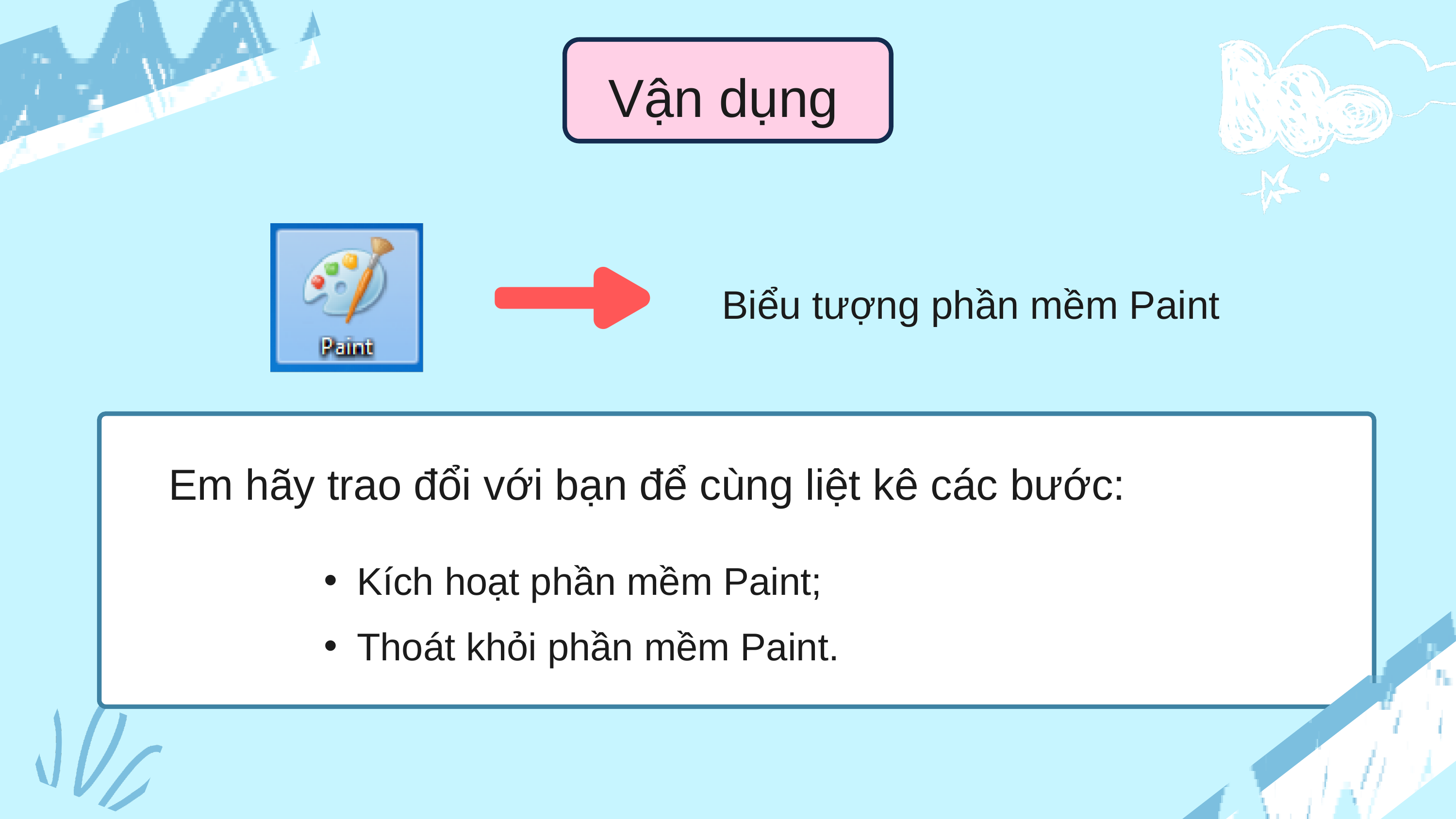

Vận dụng

Biểu tượng phần mềm Paint

Em hãy trao đổi với bạn để cùng liệt kê các bước:
Kích hoạt phần mềm Paint;
Thoát khỏi phần mềm Paint.